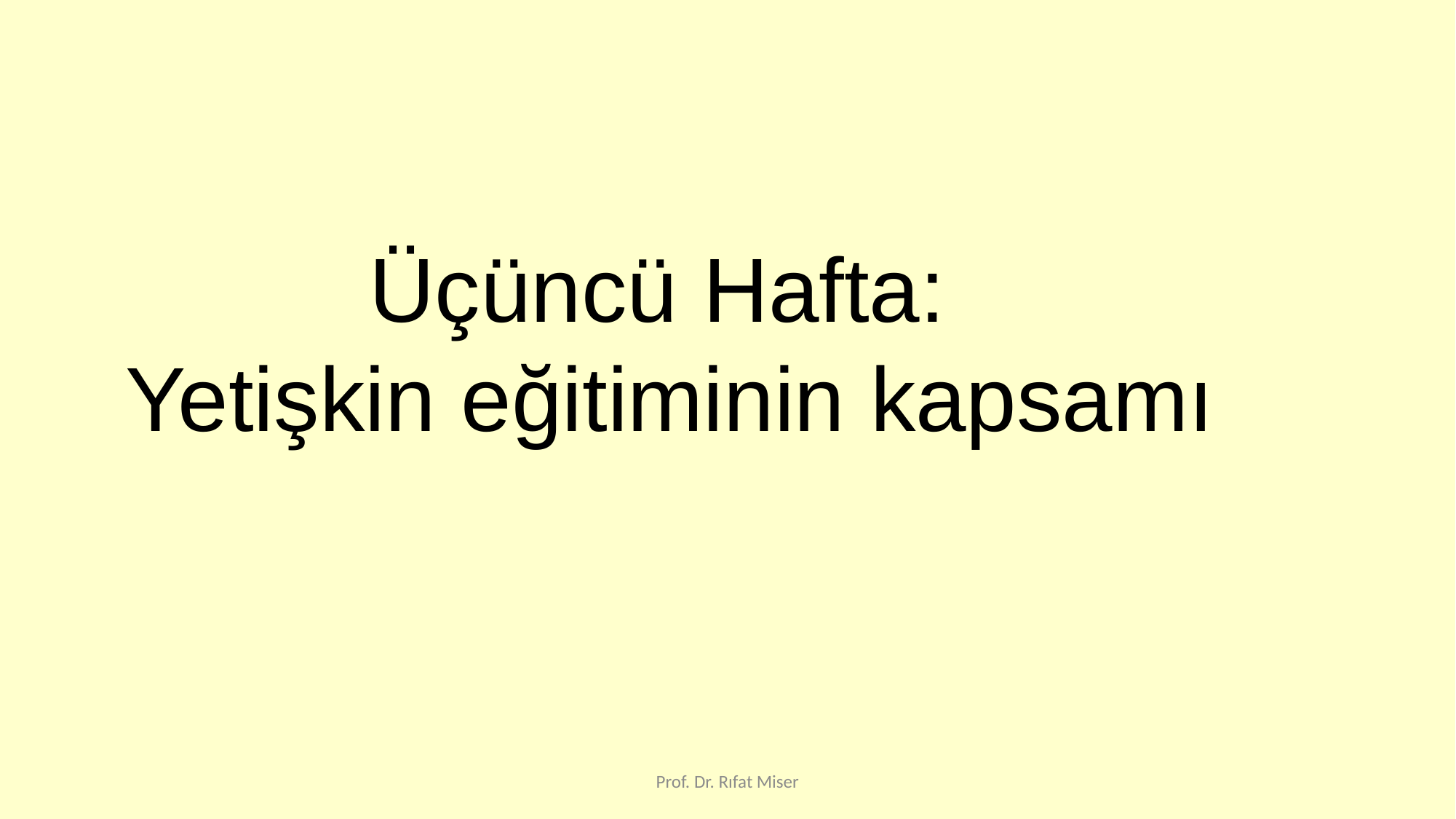

Üçüncü Hafta:
Yetişkin eğitiminin kapsamı
Prof. Dr. Rıfat Miser